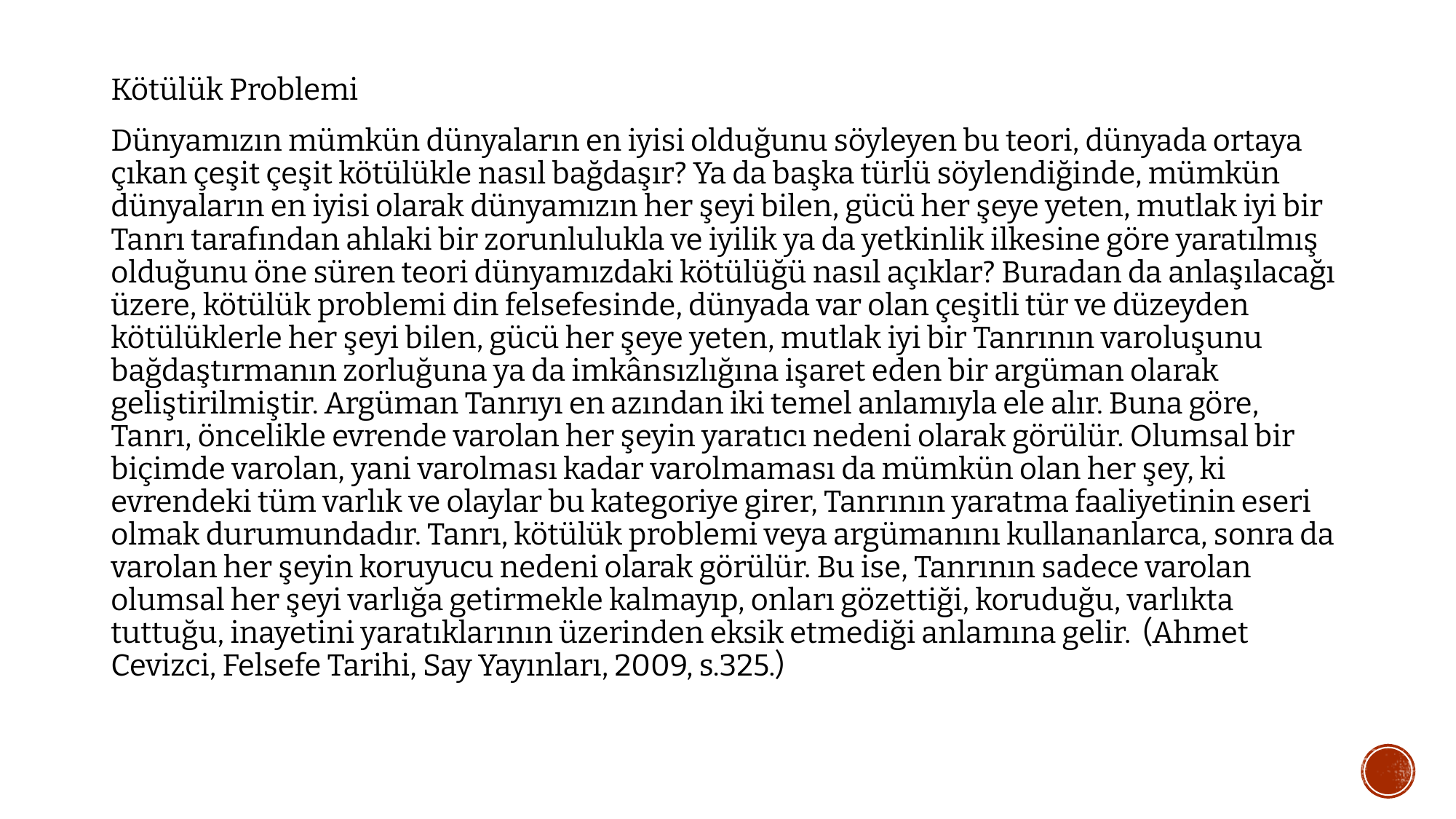

Kötülük Problemi
Dünyamızın mümkün dünyaların en iyisi olduğunu söyleyen bu teori, dünyada ortaya çıkan çeşit çeşit kötülükle nasıl bağdaşır? Ya da başka türlü söylendiğinde, mümkün dünyaların en iyisi olarak dünyamızın her şeyi bilen, gücü her şeye yeten, mutlak iyi bir Tanrı tarafından ahlaki bir zorunlulukla ve iyilik ya da yetkinlik ilkesine göre yaratılmış olduğunu öne süren teori dünyamızdaki kötülüğü nasıl açıklar? Buradan da anlaşılacağı üzere, kötülük problemi din felsefesinde, dünyada var olan çeşitli tür ve düzeyden kötülüklerle her şeyi bilen, gücü her şeye yeten, mutlak iyi bir Tanrının varoluşunu bağdaştırmanın zorluğuna ya da imkânsızlığına işaret eden bir argüman olarak geliştirilmiştir. Argüman Tanrıyı en azından iki temel anlamıyla ele alır. Buna göre, Tanrı, öncelikle evrende varolan her şeyin yaratıcı nedeni olarak görülür. Olumsal bir biçimde varolan, yani varolması kadar varolmaması da mümkün olan her şey, ki evrendeki tüm varlık ve olaylar bu kategoriye girer, Tanrının yaratma faaliyetinin eseri olmak durumundadır. Tanrı, kötülük problemi veya argümanını kullananlarca, sonra da varolan her şeyin koruyucu nedeni olarak görülür. Bu ise, Tanrının sadece varolan olumsal her şeyi varlığa getirmekle kalmayıp, onları gözettiği, koruduğu, varlıkta tuttuğu, inayetini yaratıklarının üzerinden eksik etmediği anlamına gelir.  (Ahmet Cevizci, Felsefe Tarihi, Say Yayınları, 2009, s.325.)